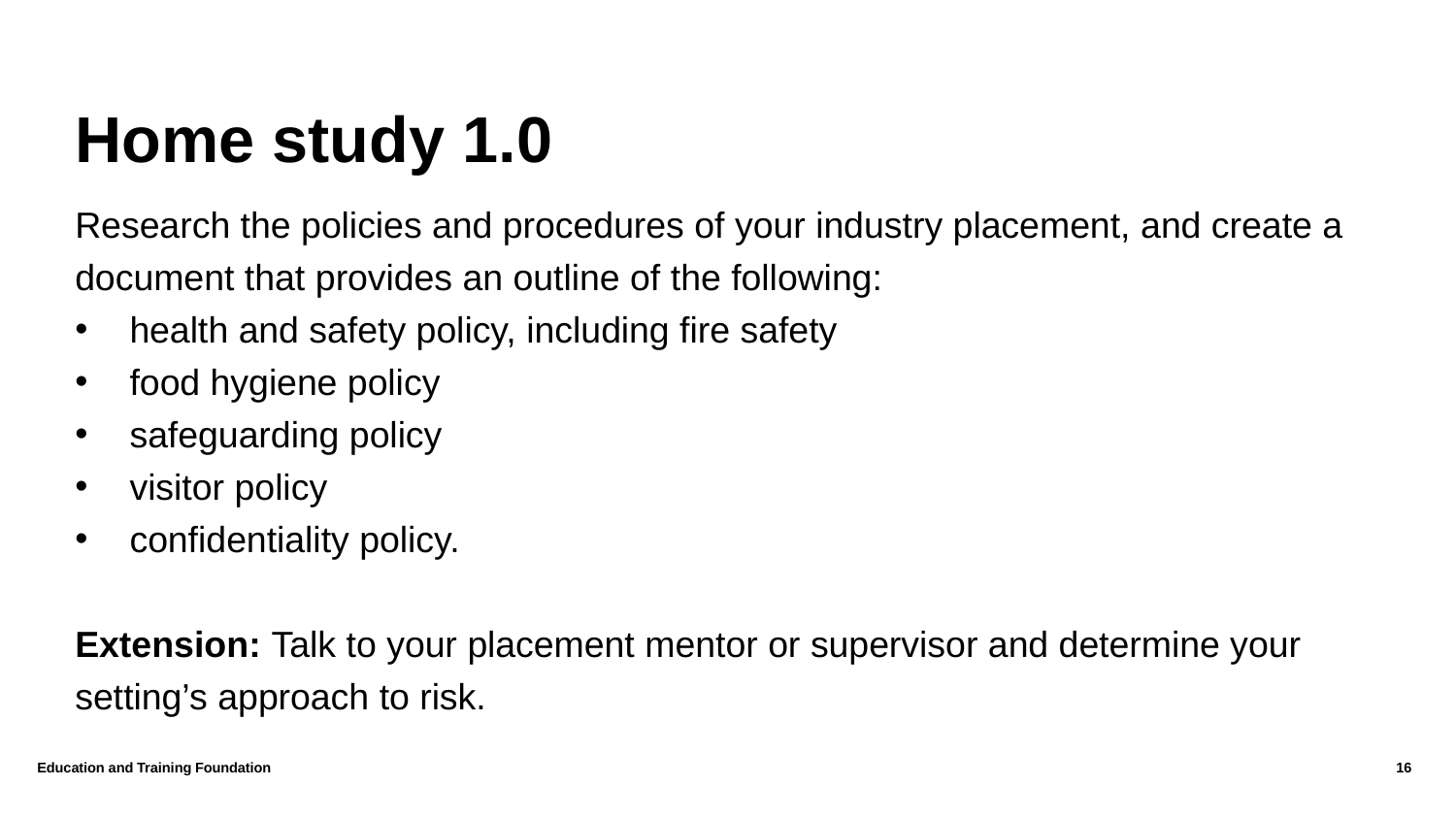

# Home study 1.0
Research the policies and procedures of your industry placement, and create a document that provides an outline of the following:
health and safety policy, including fire safety
food hygiene policy
safeguarding policy
visitor policy
confidentiality policy.

Extension: Talk to your placement mentor or supervisor and determine your setting’s approach to risk.

Education and Training Foundation
16